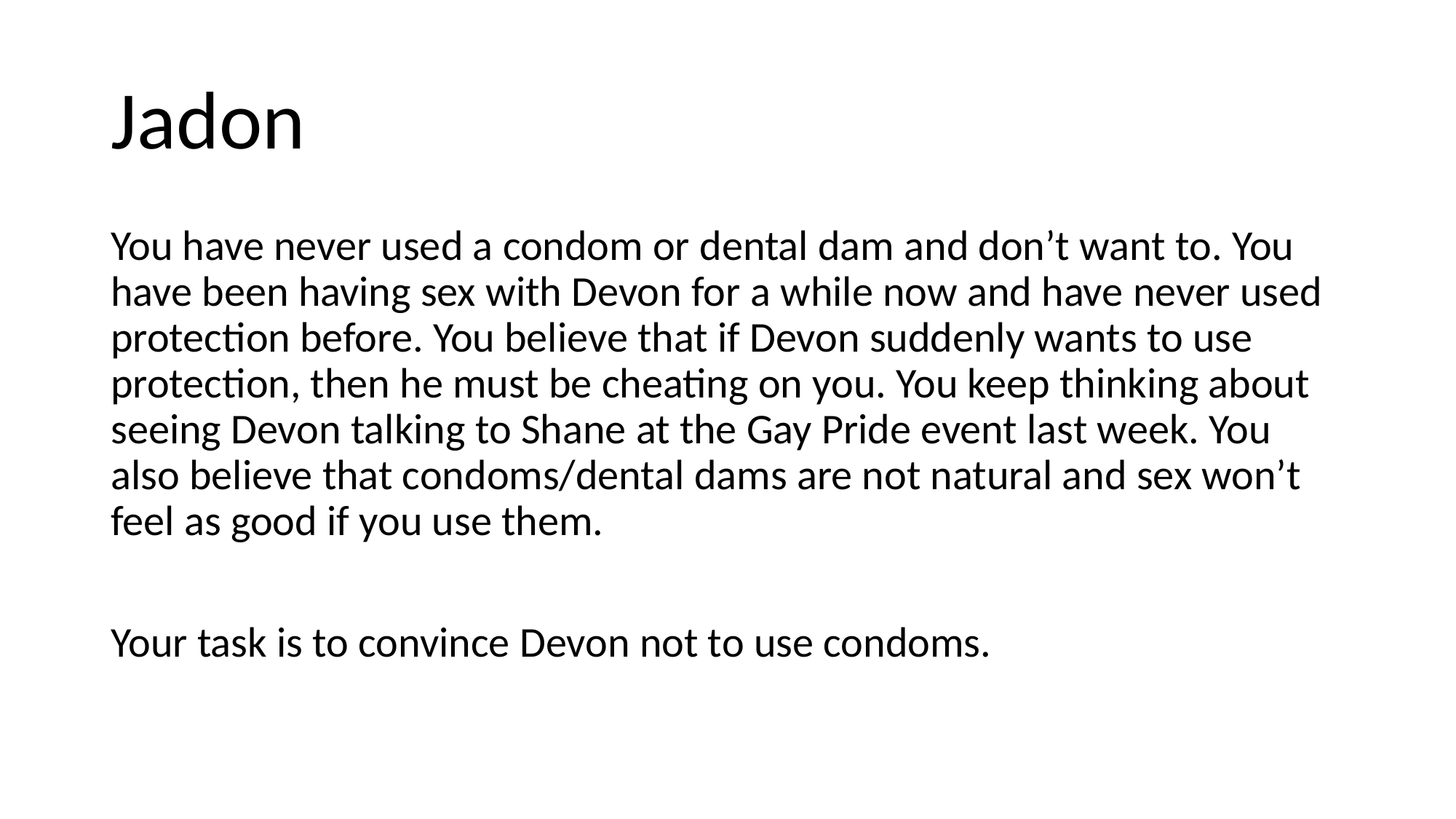

# Jadon
You have never used a condom or dental dam and don’t want to. You have been having sex with Devon for a while now and have never used protection before. You believe that if Devon suddenly wants to use protection, then he must be cheating on you. You keep thinking about seeing Devon talking to Shane at the Gay Pride event last week. You also believe that condoms/dental dams are not natural and sex won’t feel as good if you use them.

Your task is to convince Devon not to use condoms.